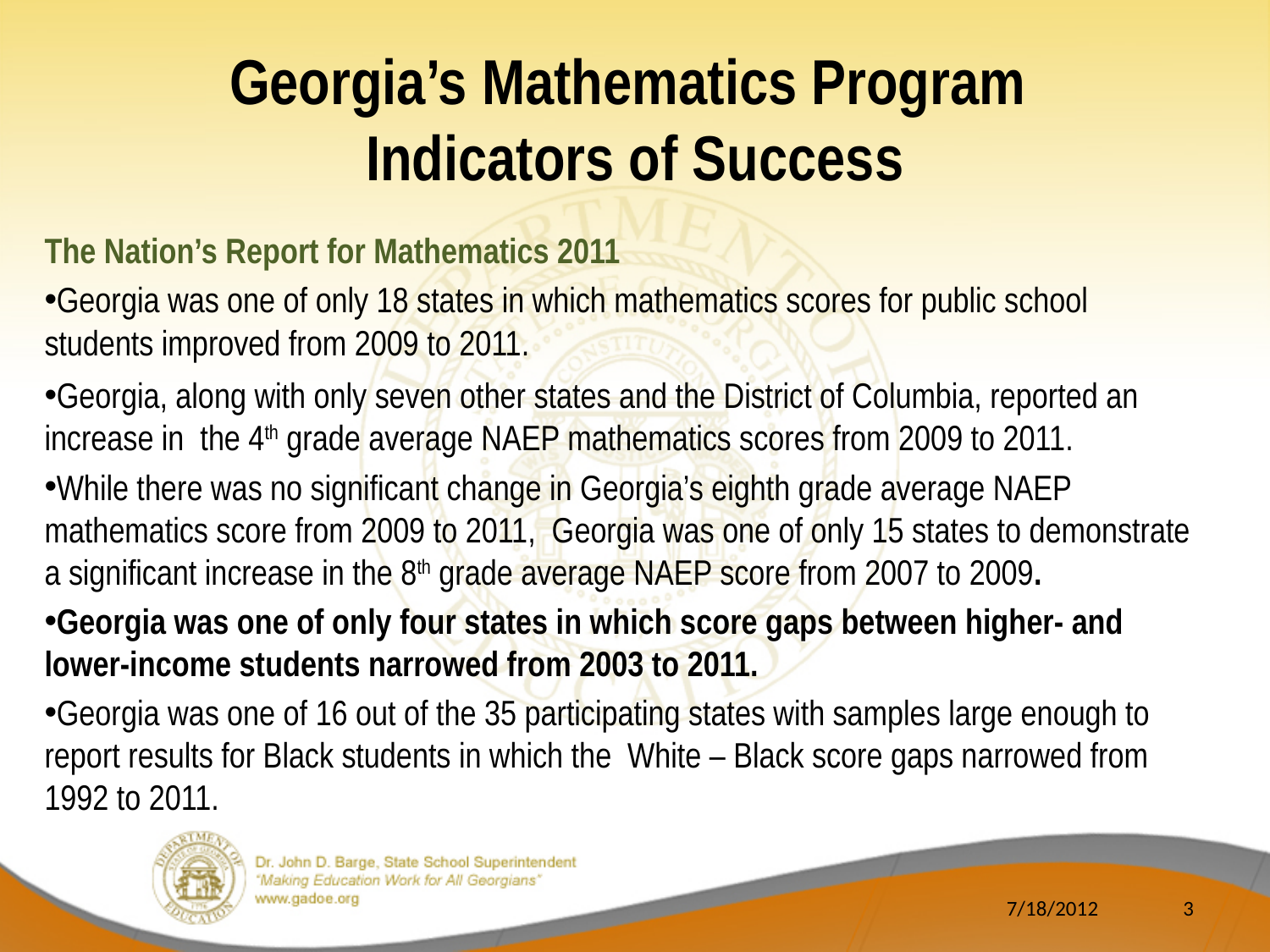

# Georgia’s Mathematics Program Indicators of Success
The Nation’s Report for Mathematics 2011
Georgia was one of only 18 states in which mathematics scores for public school students improved from 2009 to 2011.
Georgia, along with only seven other states and the District of Columbia, reported an increase in  the 4th grade average NAEP mathematics scores from 2009 to 2011.
While there was no significant change in Georgia’s eighth grade average NAEP mathematics score from 2009 to 2011,  Georgia was one of only 15 states to demonstrate a significant increase in the 8th grade average NAEP score from 2007 to 2009.
Georgia was one of only four states in which score gaps between higher- and lower-income students narrowed from 2003 to 2011.
Georgia was one of 16 out of the 35 participating states with samples large enough to report results for Black students in which the  White – Black score gaps narrowed from 1992 to 2011.

7/18/2012
3